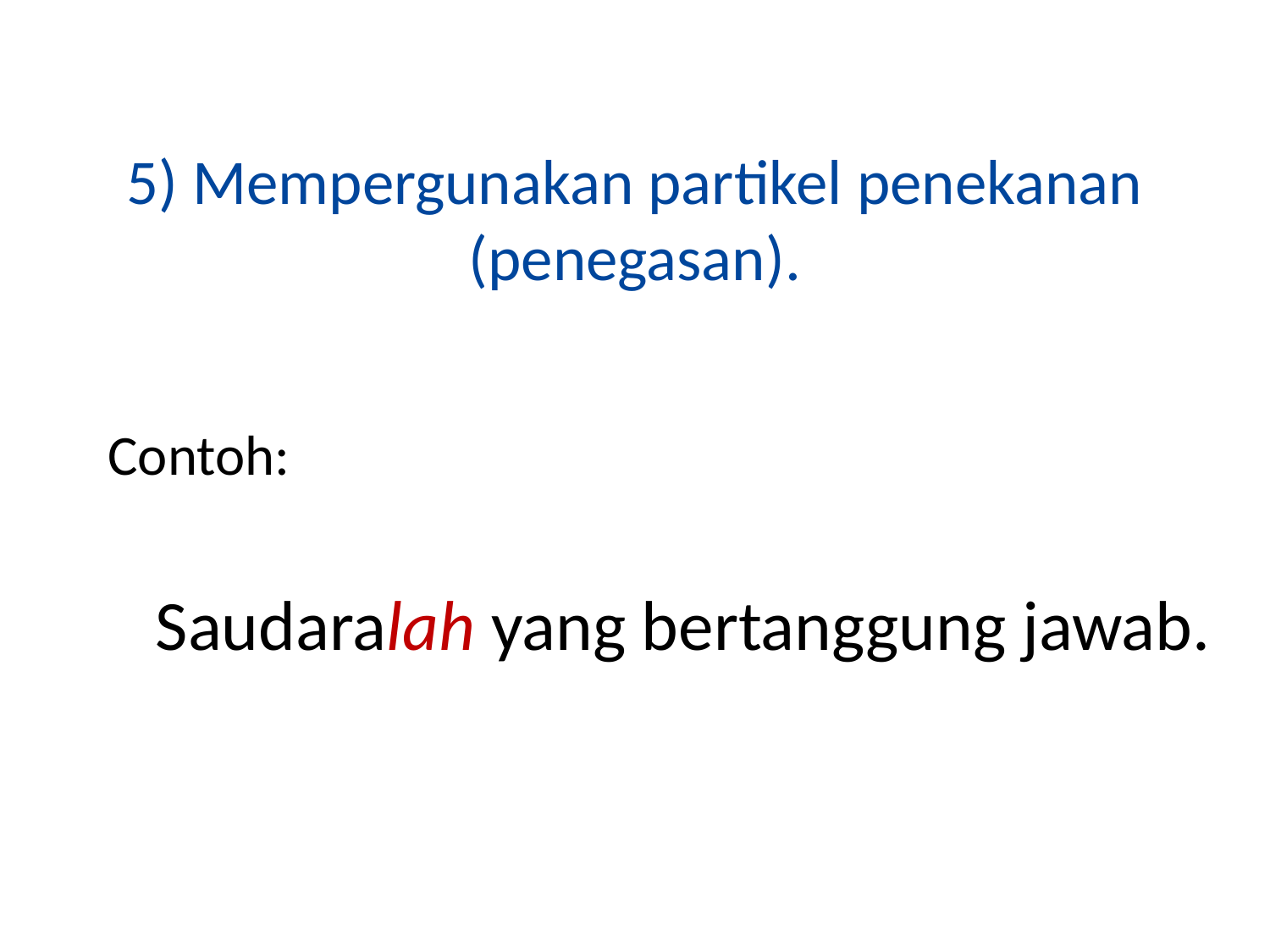

# 5) Mempergunakan partikel penekanan (penegasan).
Contoh:

	Saudaralah yang bertanggung jawab.